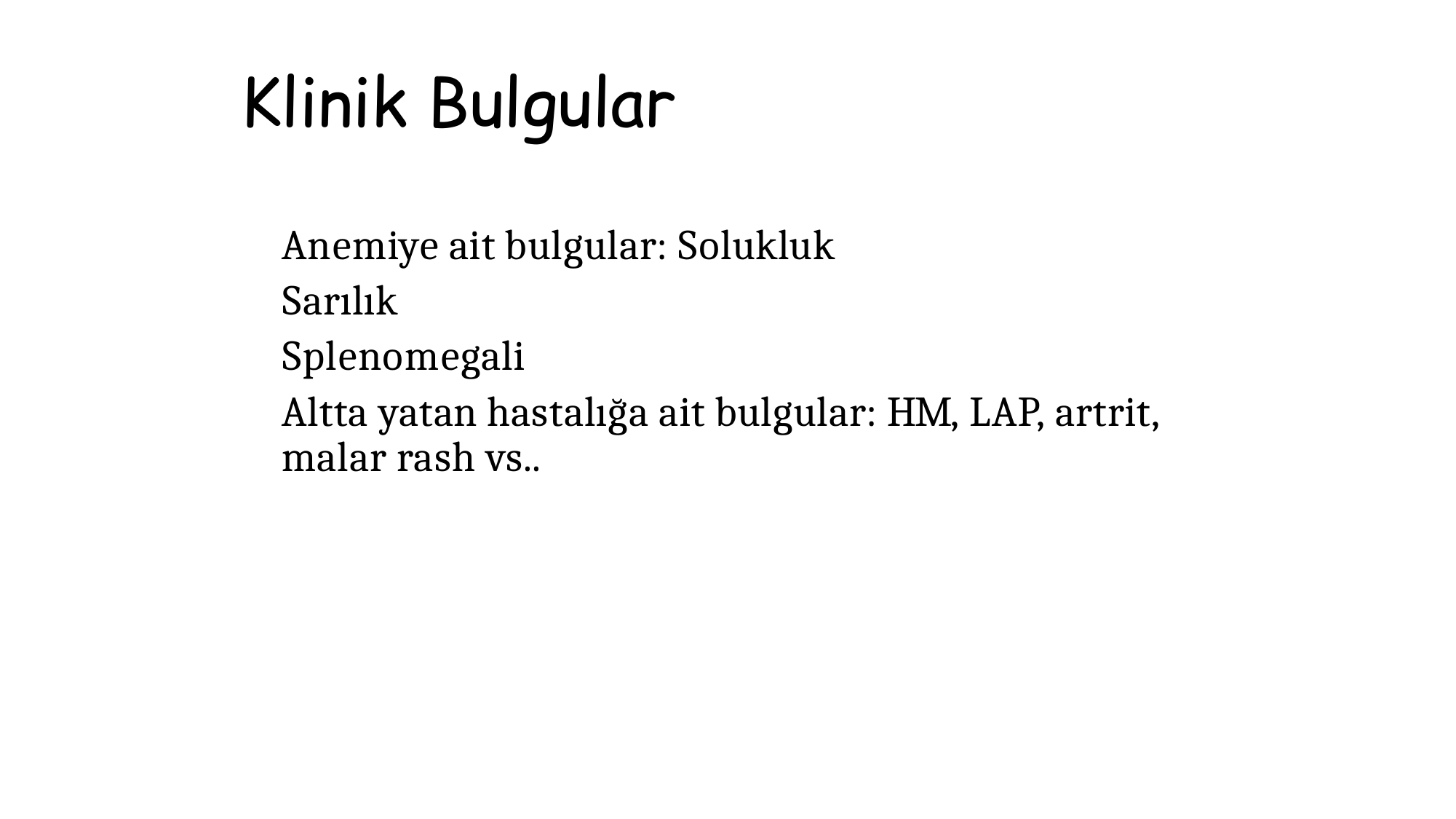

# Klinik Bulgular
Anemiye ait bulgular: Solukluk
Sarılık
Splenomegali
Altta yatan hastalığa ait bulgular: HM, LAP, artrit, malar rash vs..